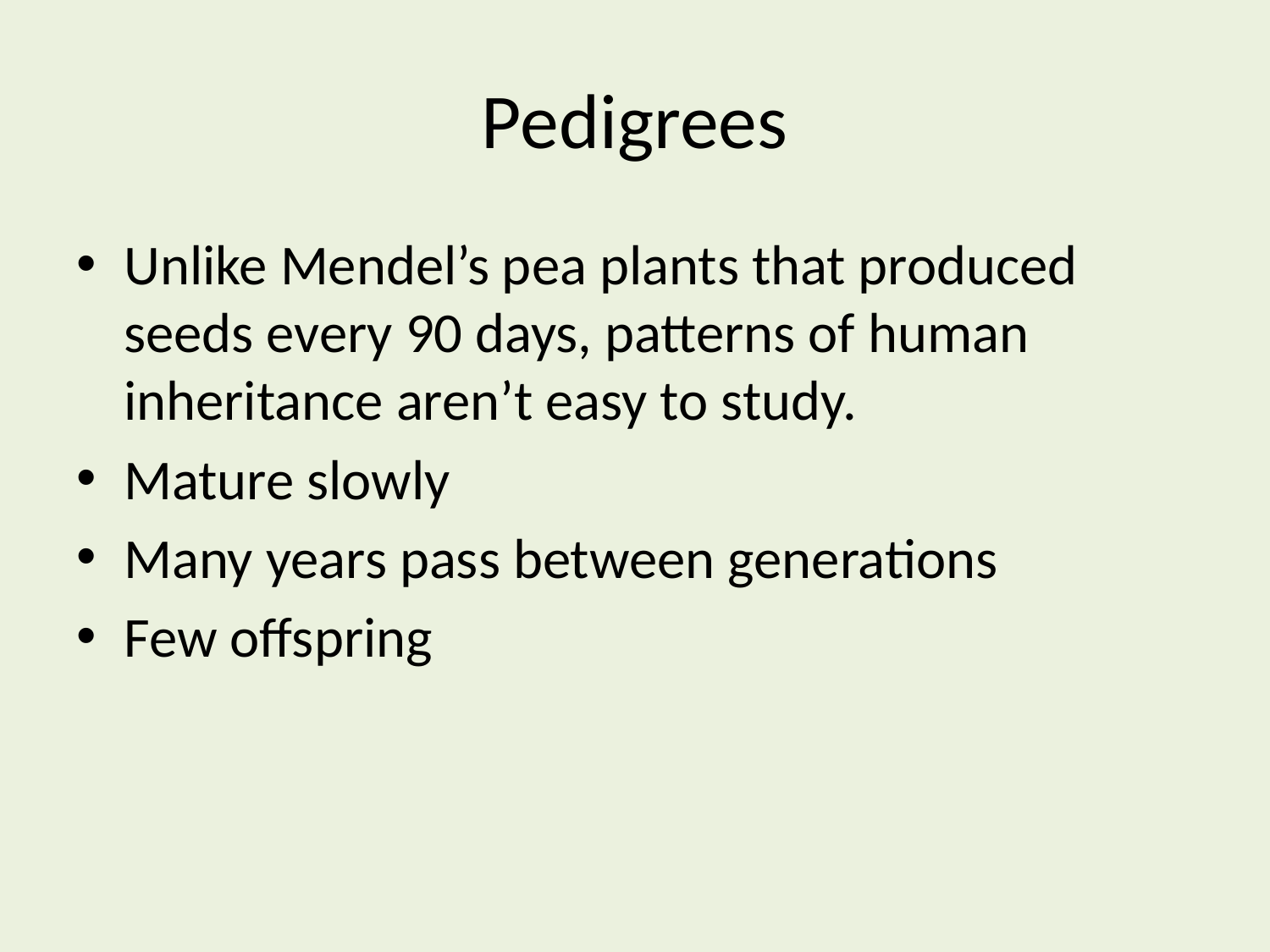

# Pedigrees
Unlike Mendel’s pea plants that produced seeds every 90 days, patterns of human inheritance aren’t easy to study.
Mature slowly
Many years pass between generations
Few offspring